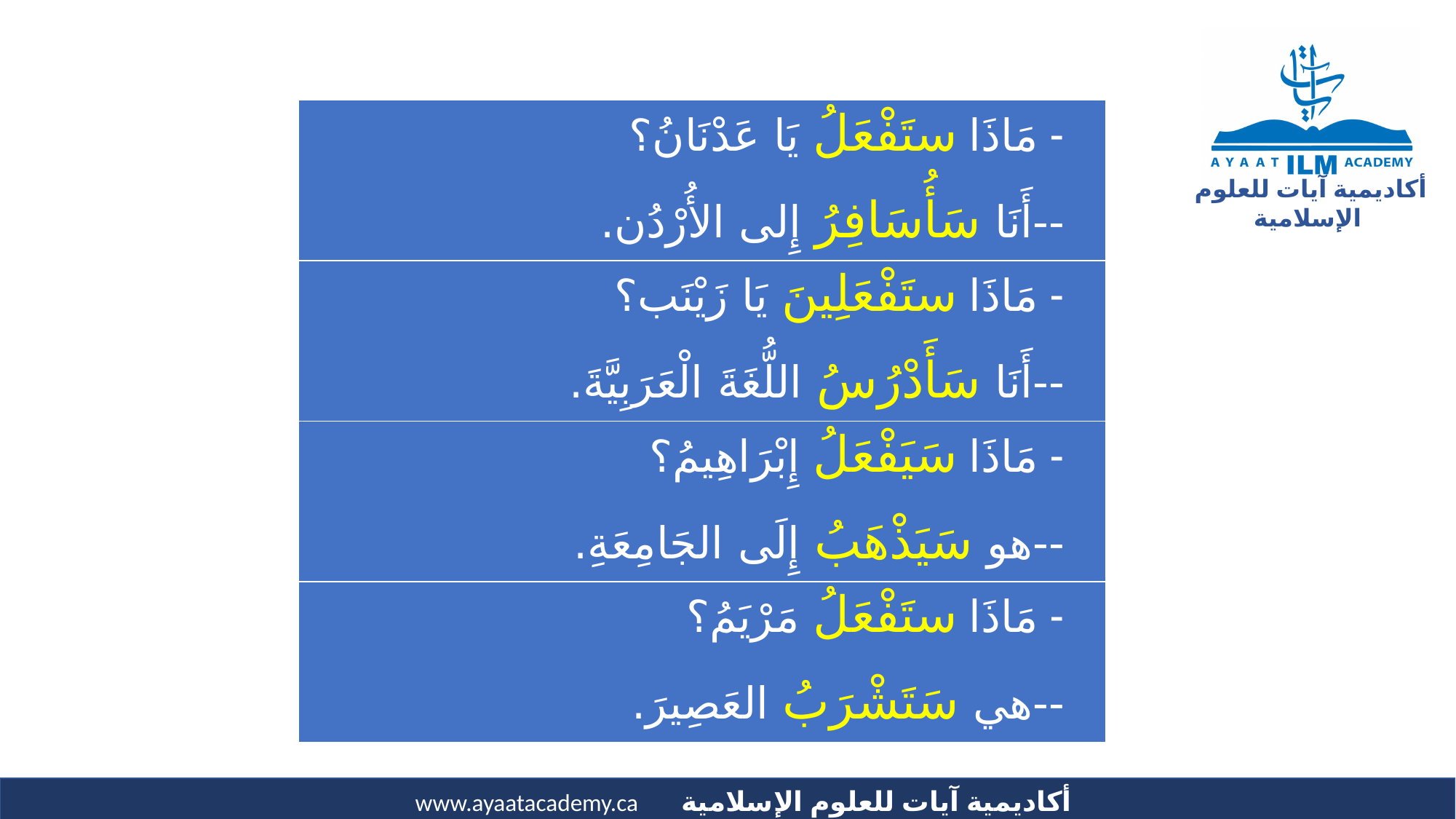

| - مَاذَا ستَفْعَلُ يَا عَدْنَانُ؟ --أَنَا سَأُسَافِرُ إِلى الأُرْدُن. |
| --- |
| - مَاذَا ستَفْعَلِينَ يَا زَيْنَب؟ --أَنَا سَأَدْرُسُ اللُّغَةَ الْعَرَبِيَّةَ. |
| - مَاذَا سَيَفْعَلُ إِبْرَاهِيمُ؟ --هو سَيَذْهَبُ إِلَى الجَامِعَةِ. |
| - مَاذَا ستَفْعَلُ مَرْيَمُ؟ --هي سَتَشْرَبُ العَصِيرَ. |